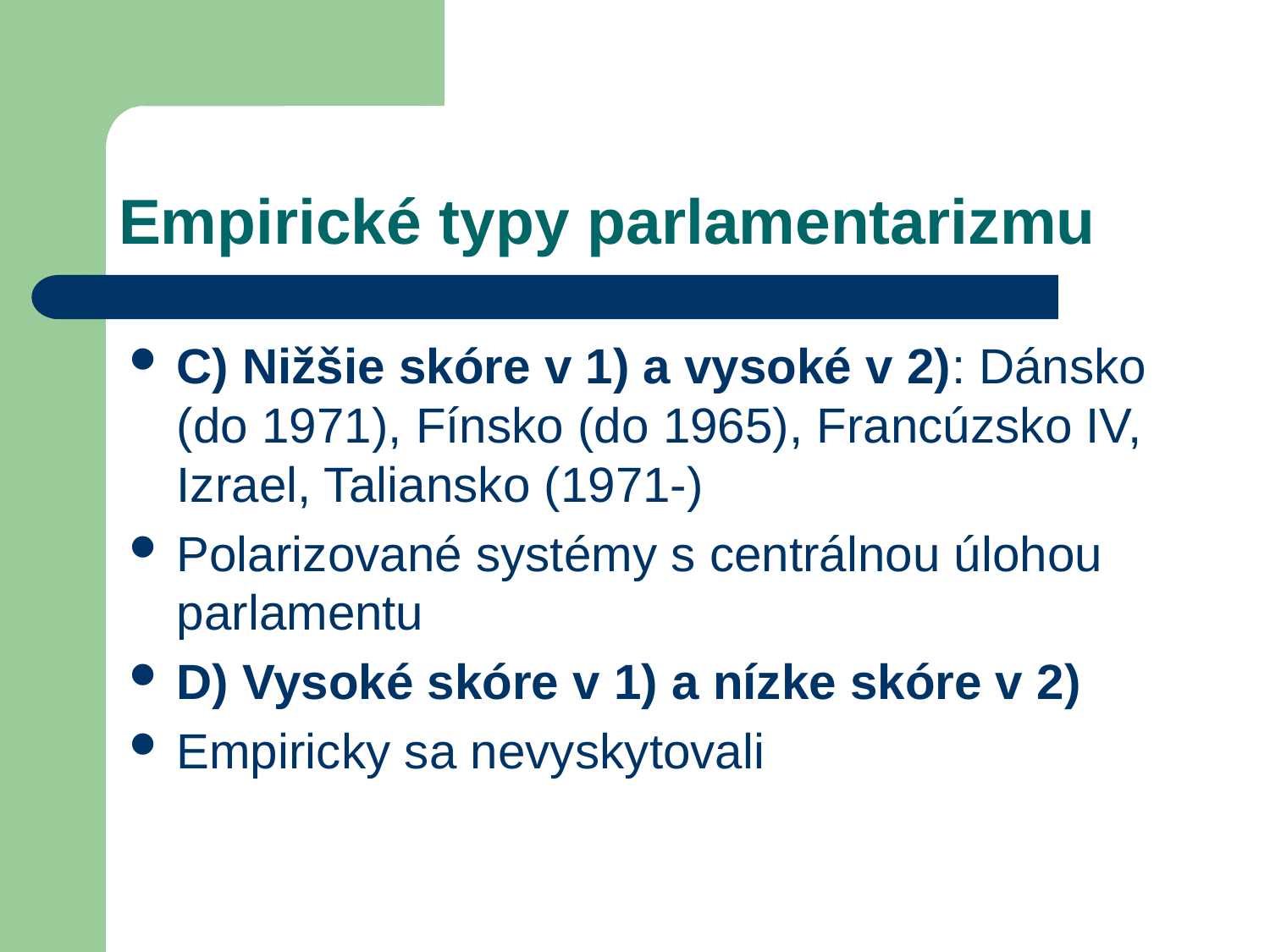

# Empirické typy parlamentarizmu
C) Nižšie skóre v 1) a vysoké v 2): Dánsko (do 1971), Fínsko (do 1965), Francúzsko IV, Izrael, Taliansko (1971-)
Polarizované systémy s centrálnou úlohou parlamentu
D) Vysoké skóre v 1) a nízke skóre v 2)
Empiricky sa nevyskytovali